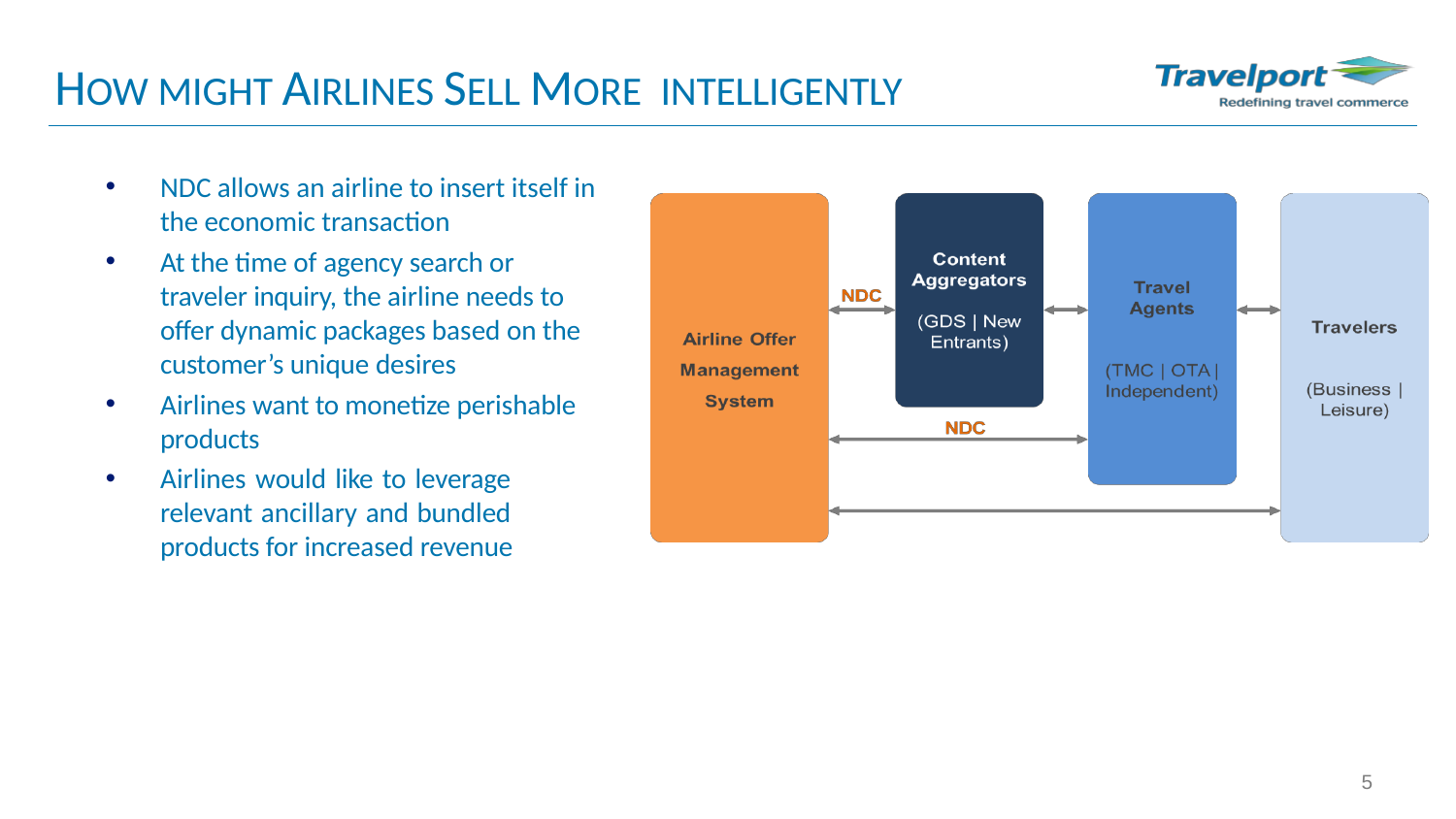

# HOW MIGHT AIRLINES SELL MORE  INTELLIGENTLY

NDC allows an airline to insert itself in
the economic transaction
At the time of agency search or  traveler inquiry, the airline needs to  offer dynamic packages based on the  customer’s unique desires
Airlines want to monetize perishable  products
Airlines would like to leverage  relevant ancillary and bundled  products for increased revenue

5